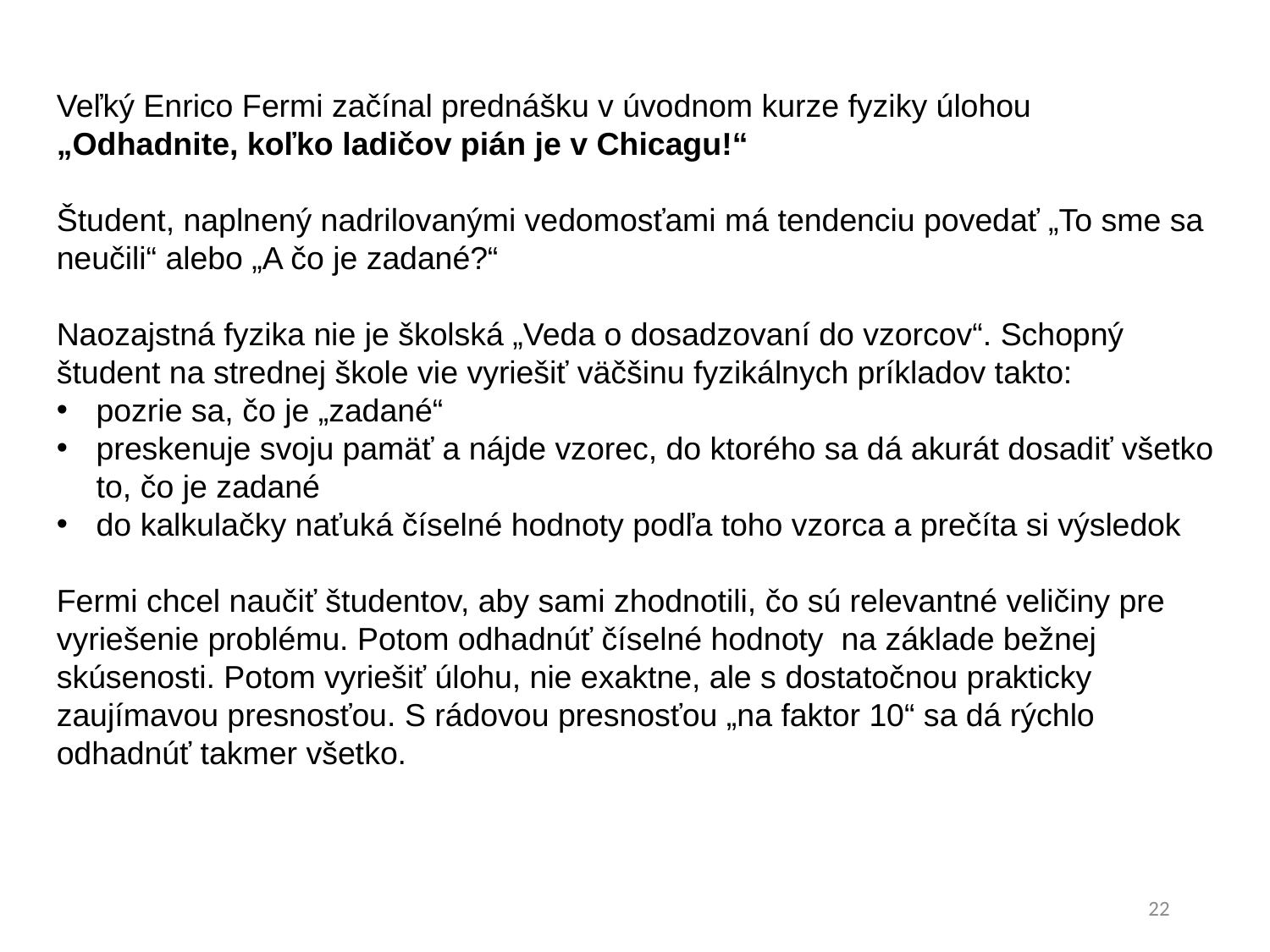

Veľký Enrico Fermi začínal prednášku v úvodnom kurze fyziky úlohou „Odhadnite, koľko ladičov pián je v Chicagu!“

Študent, naplnený nadrilovanými vedomosťami má tendenciu povedať „To sme sa neučili“ alebo „A čo je zadané?“

Naozajstná fyzika nie je školská „Veda o dosadzovaní do vzorcov“. Schopný študent na strednej škole vie vyriešiť väčšinu fyzikálnych príkladov takto:
pozrie sa, čo je „zadané“
preskenuje svoju pamäť a nájde vzorec, do ktorého sa dá akurát dosadiť všetko to, čo je zadané
do kalkulačky naťuká číselné hodnoty podľa toho vzorca a prečíta si výsledok

Fermi chcel naučiť študentov, aby sami zhodnotili, čo sú relevantné veličiny pre vyriešenie problému. Potom odhadnúť číselné hodnoty  na základe bežnej skúsenosti. Potom vyriešiť úlohu, nie exaktne, ale s dostatočnou prakticky zaujímavou presnosťou. S rádovou presnosťou „na faktor 10“ sa dá rýchlo odhadnúť takmer všetko.
22